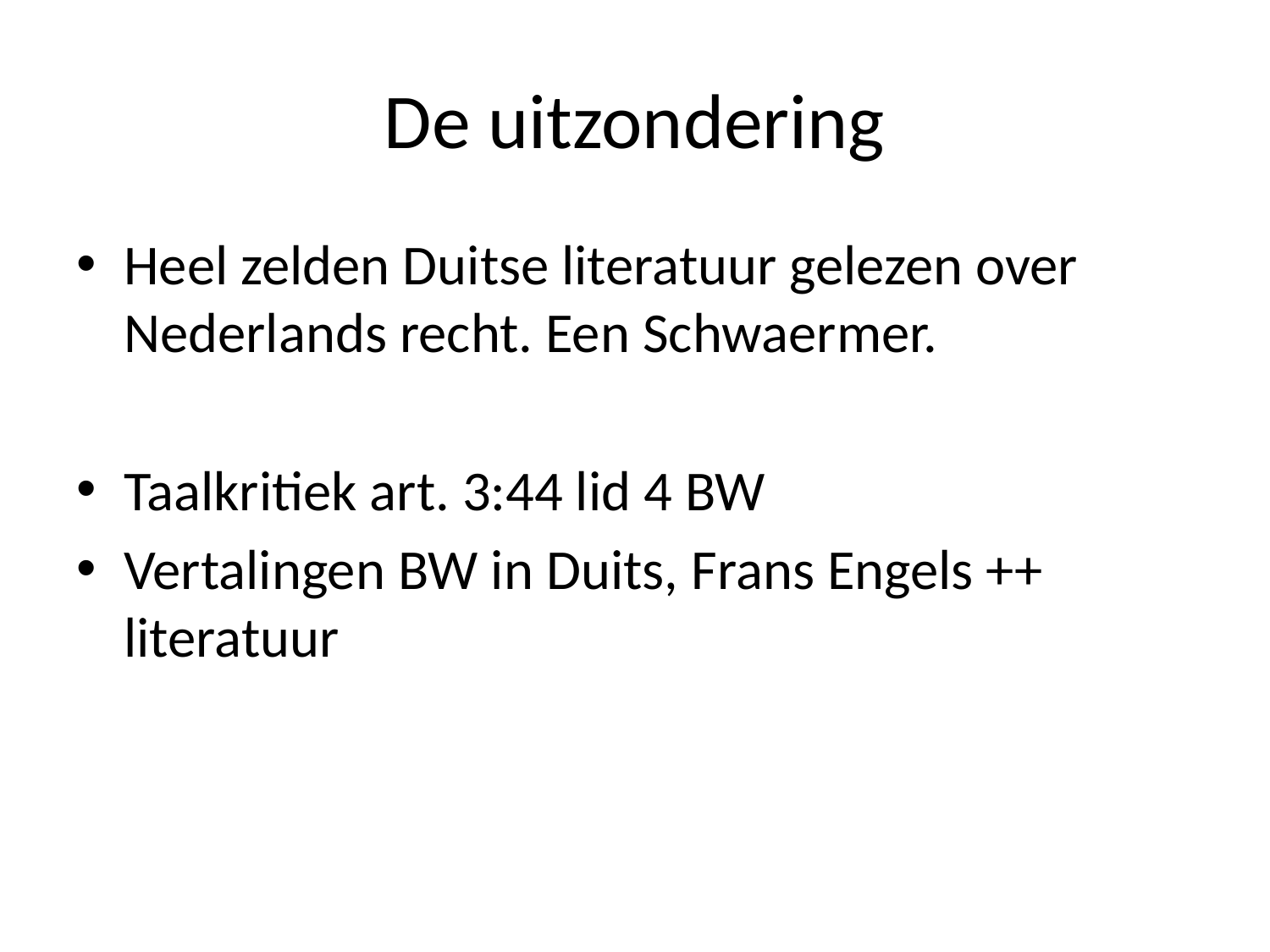

# De uitzondering
Heel zelden Duitse literatuur gelezen over Nederlands recht. Een Schwaermer.

Taalkritiek art. 3:44 lid 4 BW
Vertalingen BW in Duits, Frans Engels ++ literatuur